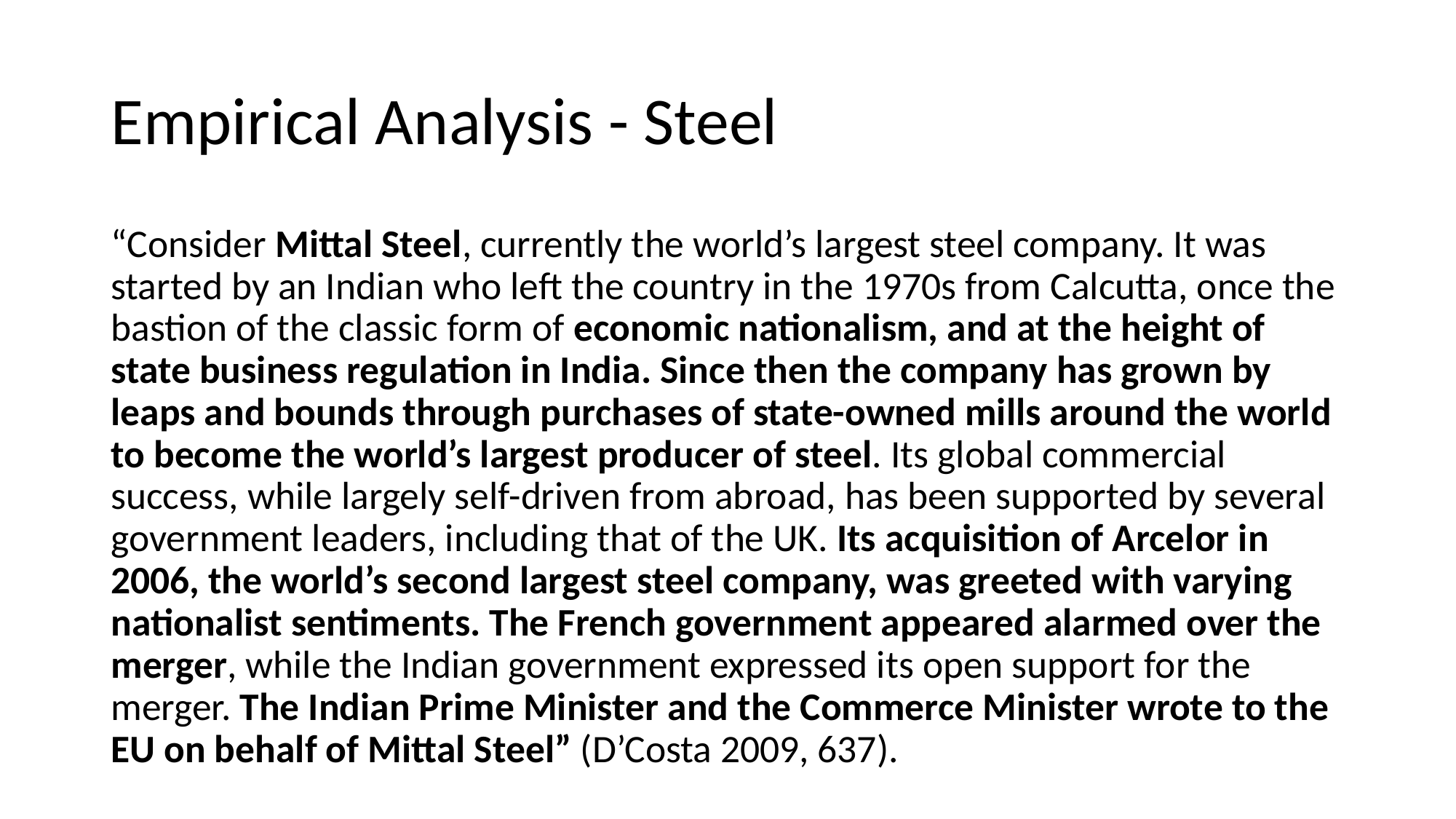

# Empirical Analysis - Steel
“Consider Mittal Steel, currently the world’s largest steel company. It was started by an Indian who left the country in the 1970s from Calcutta, once the bastion of the classic form of economic nationalism, and at the height of state business regulation in India. Since then the company has grown by leaps and bounds through purchases of state-owned mills around the world to become the world’s largest producer of steel. Its global commercial success, while largely self-driven from abroad, has been supported by several government leaders, including that of the UK. Its acquisition of Arcelor in 2006, the world’s second largest steel company, was greeted with varying nationalist sentiments. The French government appeared alarmed over the merger, while the Indian government expressed its open support for the merger. The Indian Prime Minister and the Commerce Minister wrote to the EU on behalf of Mittal Steel” (D’Costa 2009, 637).